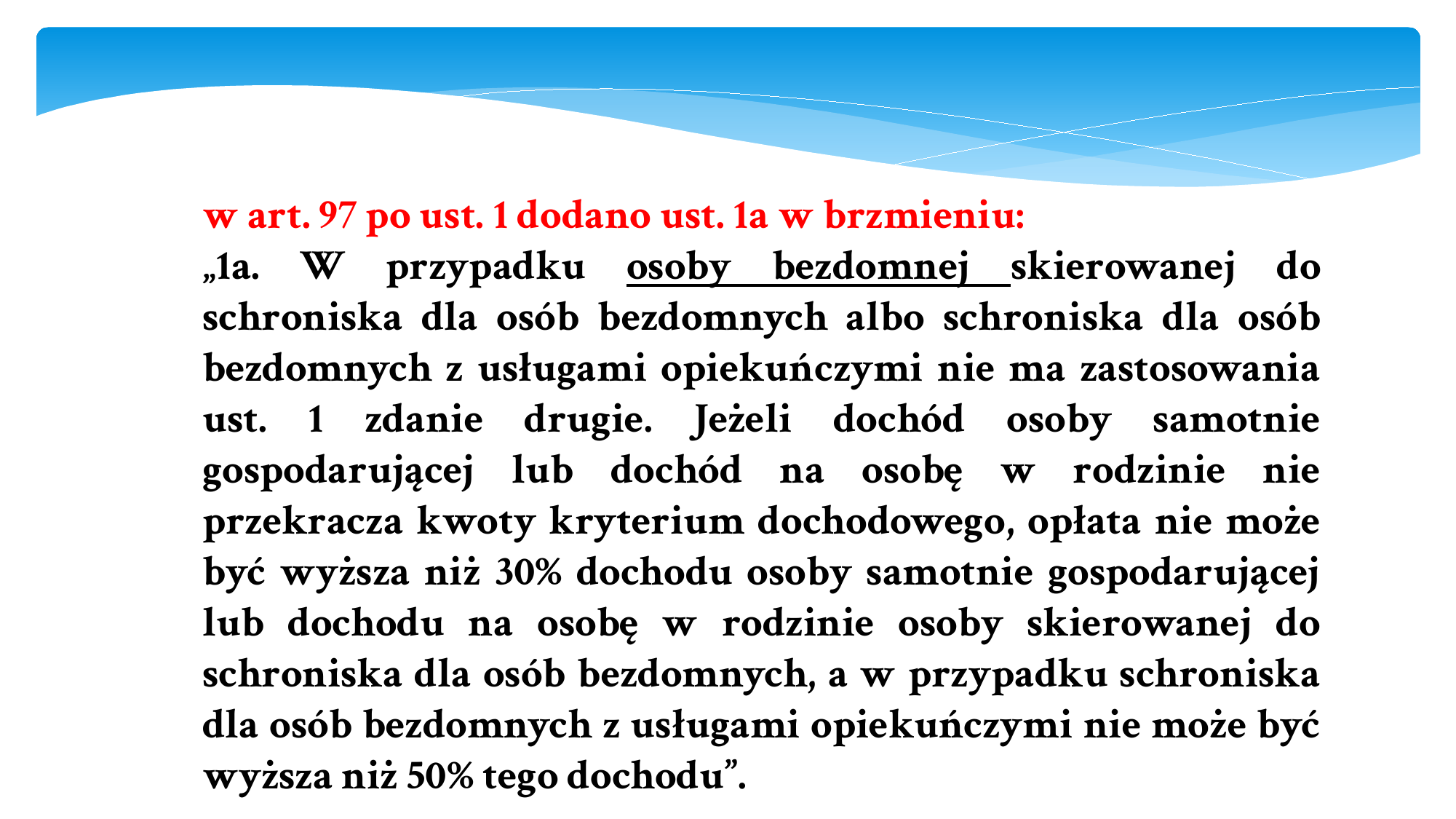

w art. 97 po ust. 1 dodano ust. 1a w brzmieniu:
„1a. W przypadku osoby bezdomnej skierowanej do schroniska dla osób bezdomnych albo schroniska dla osób bezdomnych z usługami opiekuńczymi nie ma zastosowania ust. 1 zdanie drugie. Jeżeli dochód osoby samotnie gospodarującej lub dochód na osobę w rodzinie nie przekracza kwoty kryterium dochodowego, opłata nie może być wyższa niż 30% dochodu osoby samotnie gospodarującej lub dochodu na osobę w rodzinie osoby skierowanej do schroniska dla osób bezdomnych, a w przypadku schroniska dla osób bezdomnych z usługami opiekuńczymi nie może być wyższa niż 50% tego dochodu”.